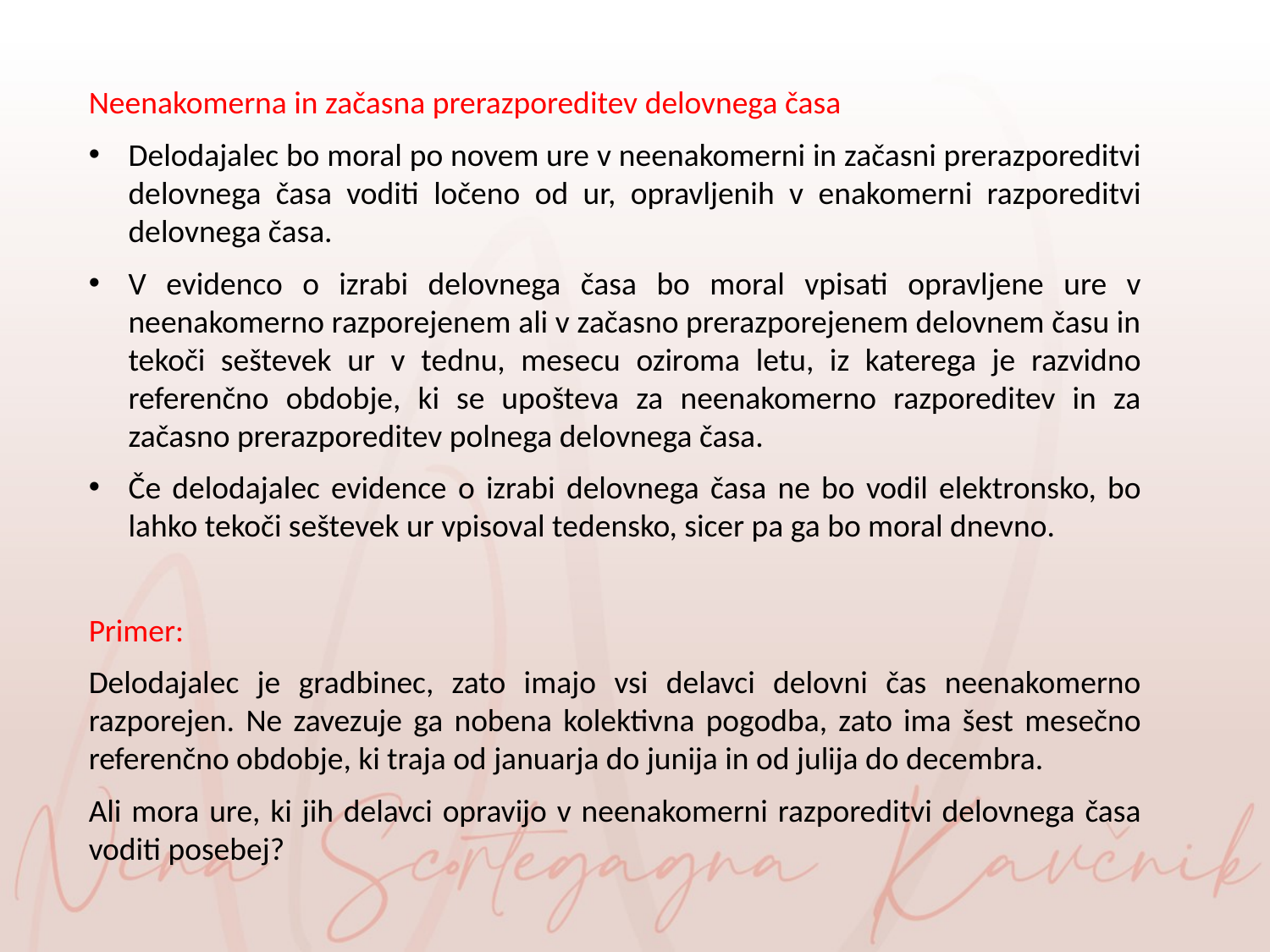

Neenakomerna in začasna prerazporeditev delovnega časa
Delodajalec bo moral po novem ure v neenakomerni in začasni prerazporeditvi delovnega časa voditi ločeno od ur, opravljenih v enakomerni razporeditvi delovnega časa.
V evidenco o izrabi delovnega časa bo moral vpisati opravljene ure v neenakomerno razporejenem ali v začasno prerazporejenem delovnem času in tekoči seštevek ur v tednu, mesecu oziroma letu, iz katerega je razvidno referenčno obdobje, ki se upošteva za neenakomerno razporeditev in za začasno prerazporeditev polnega delovnega časa.
Če delodajalec evidence o izrabi delovnega časa ne bo vodil elektronsko, bo lahko tekoči seštevek ur vpisoval tedensko, sicer pa ga bo moral dnevno.

Primer:
Delodajalec je gradbinec, zato imajo vsi delavci delovni čas neenakomerno razporejen. Ne zavezuje ga nobena kolektivna pogodba, zato ima šest mesečno referenčno obdobje, ki traja od januarja do junija in od julija do decembra.
Ali mora ure, ki jih delavci opravijo v neenakomerni razporeditvi delovnega časa voditi posebej?